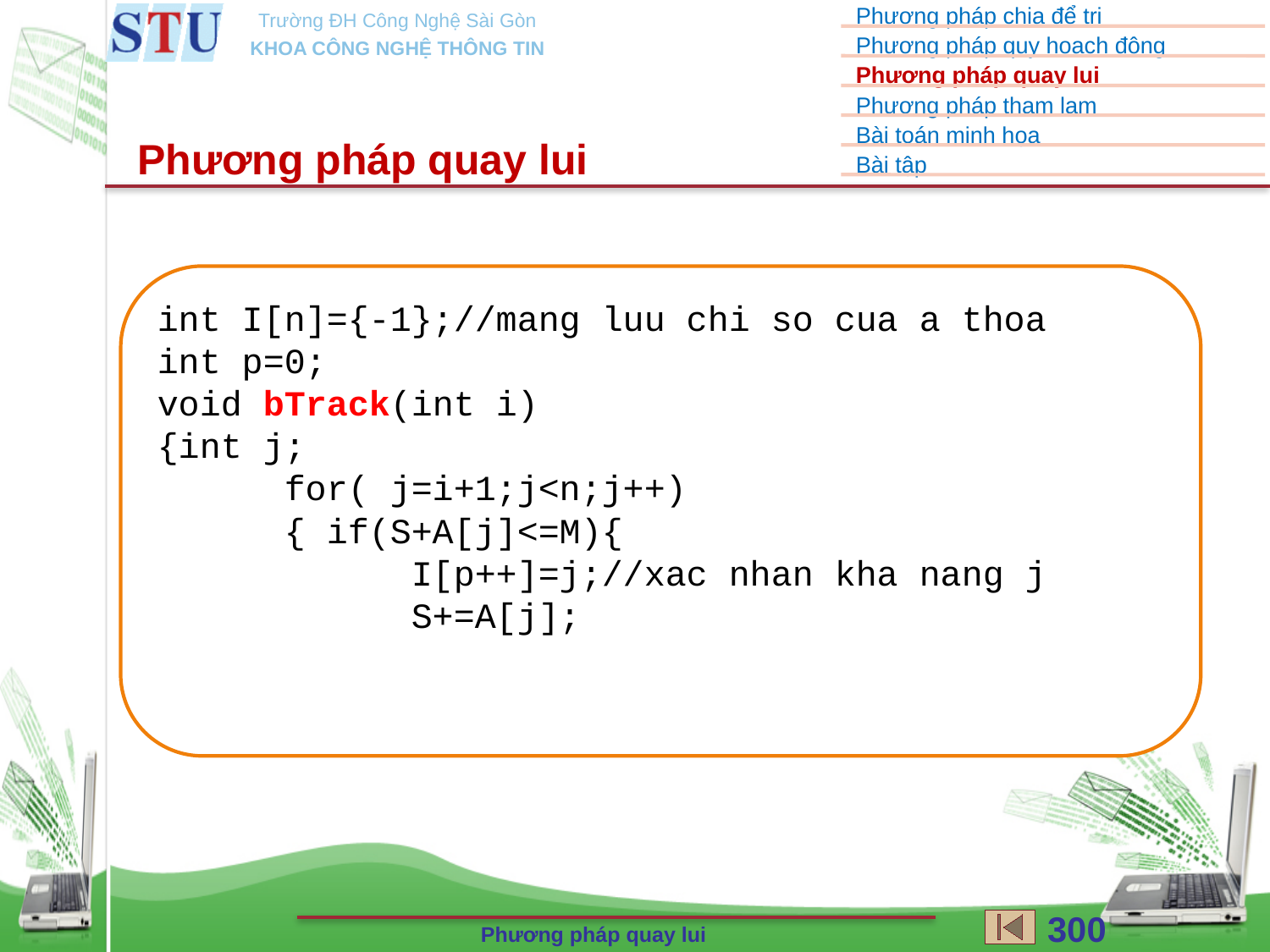

Phương pháp chia để trị
Phương pháp quy hoạch động
Phương pháp quay lui
Phương pháp tham lam
Bài toán minh họa
Bài tập
Phương pháp quay lui

int I[n]={-1};//mang luu chi so cua a thoa
int p=0;
void bTrack(int i)
{int j;
	for( j=i+1;j<n;j++)
	{ if(S+A[j]<=M){
		I[p++]=j;//xac nhan kha nang j
		S+=A[j];
300
Phương pháp quay lui